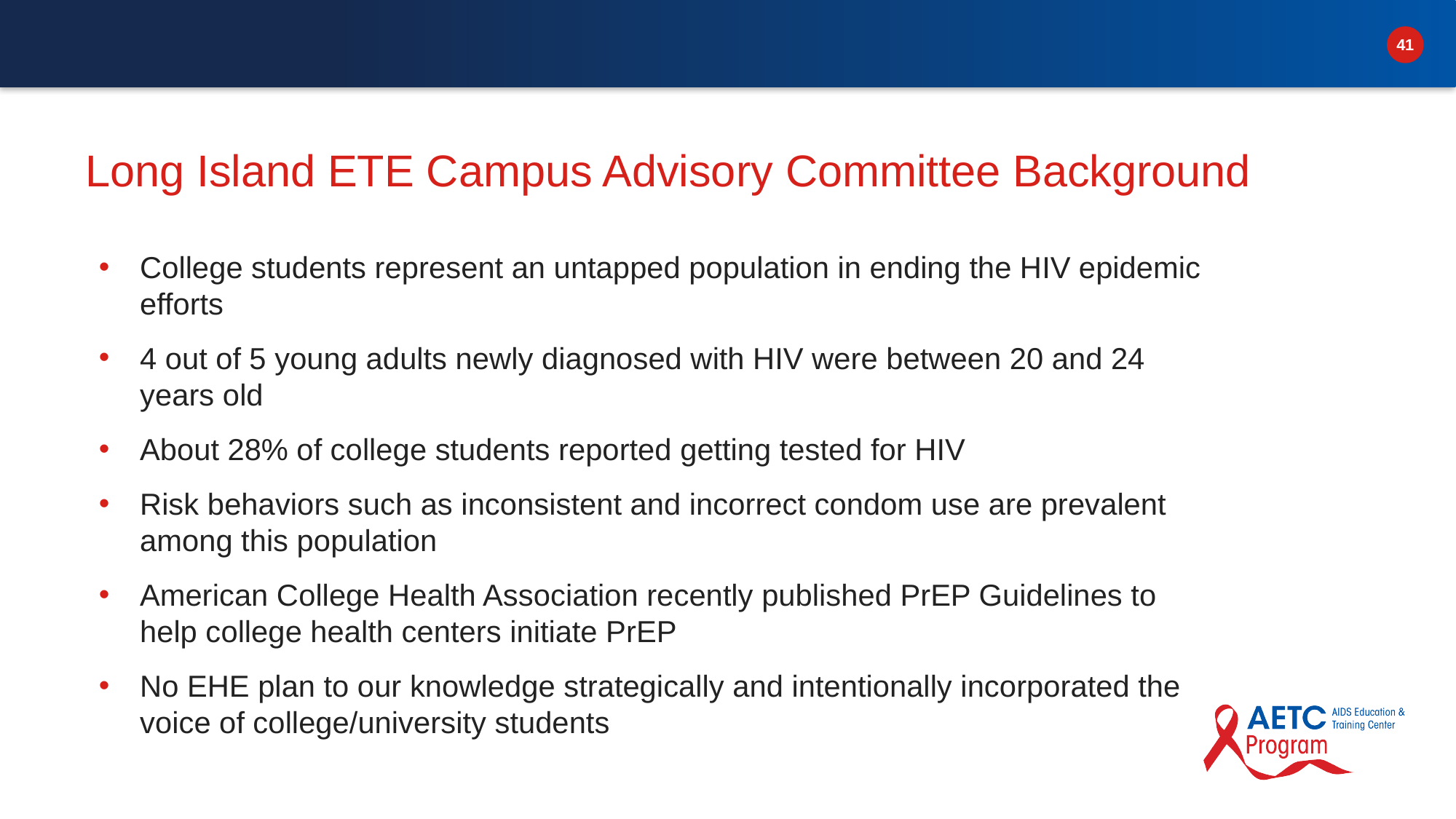

# Long Island ETE Campus Advisory Committee Background
College students represent an untapped population in ending the HIV epidemic efforts
4 out of 5 young adults newly diagnosed with HIV were between 20 and 24 years old
About 28% of college students reported getting tested for HIV
Risk behaviors such as inconsistent and incorrect condom use are prevalent among this population
American College Health Association recently published PrEP Guidelines to help college health centers initiate PrEP
No EHE plan to our knowledge strategically and intentionally incorporated the voice of college/university students